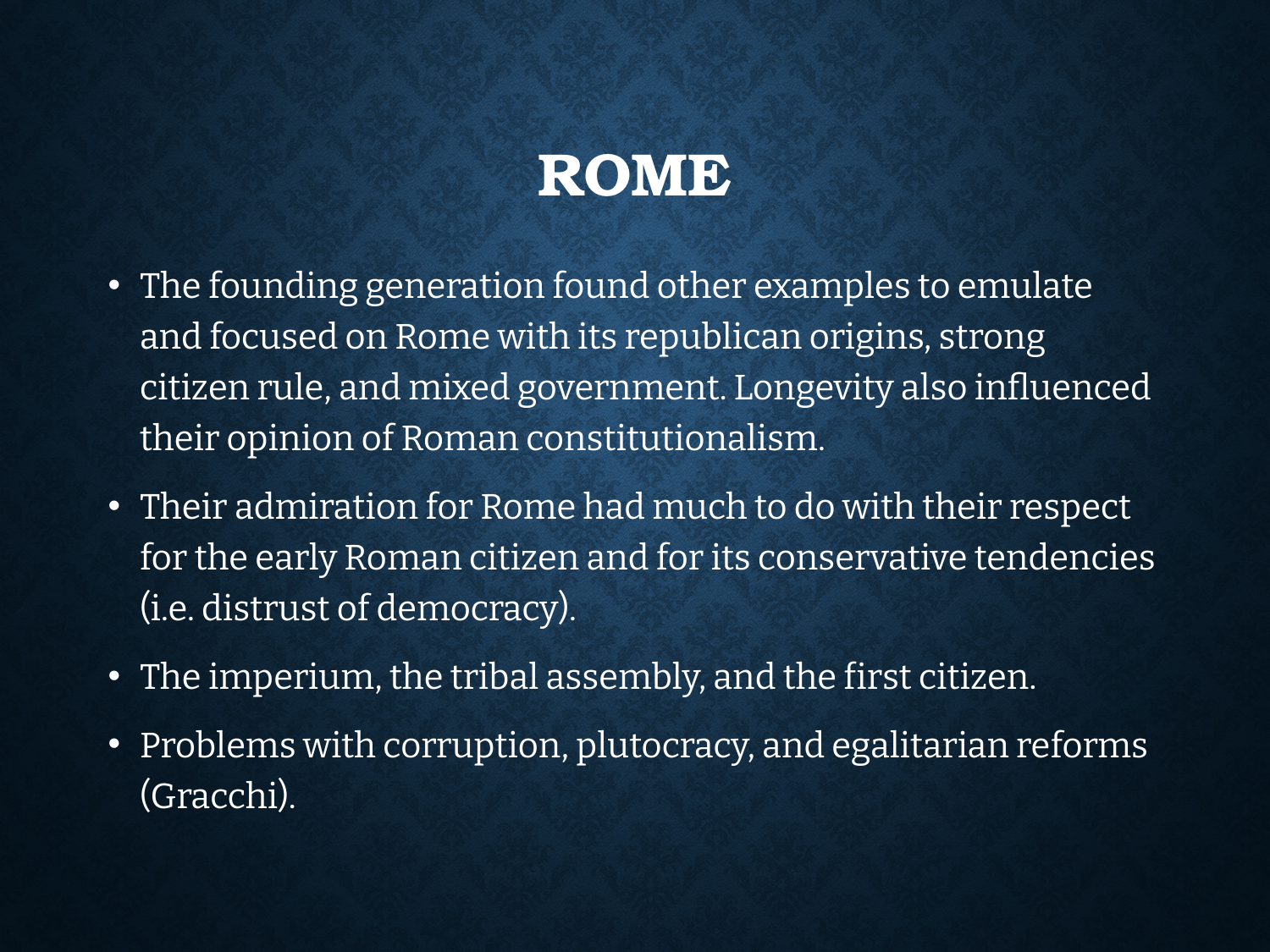

# Rome
The founding generation found other examples to emulate and focused on Rome with its republican origins, strong citizen rule, and mixed government. Longevity also influenced their opinion of Roman constitutionalism.
Their admiration for Rome had much to do with their respect for the early Roman citizen and for its conservative tendencies (i.e. distrust of democracy).
The imperium, the tribal assembly, and the first citizen.
Problems with corruption, plutocracy, and egalitarian reforms (Gracchi).